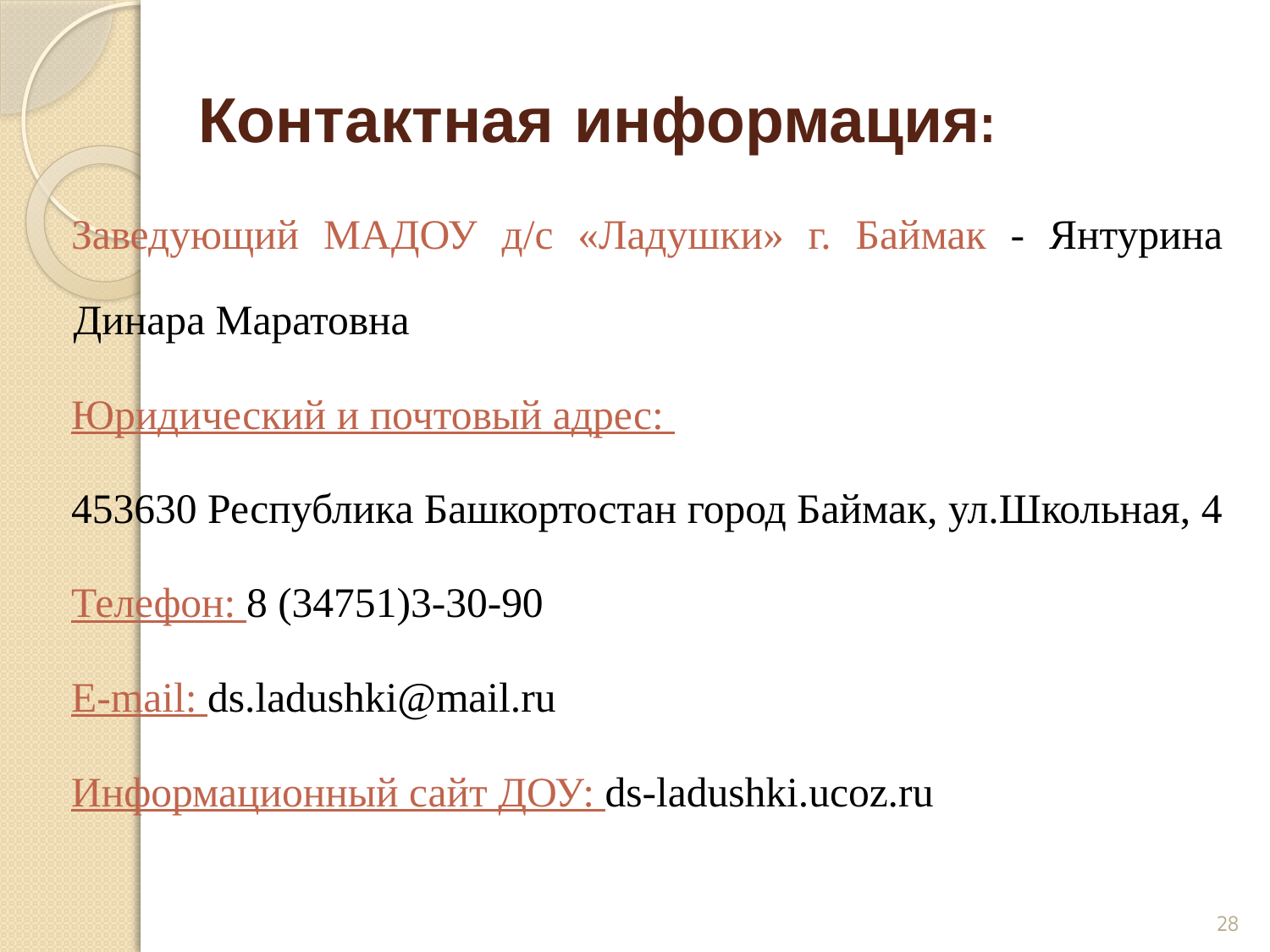

# Контактная информация:
Заведующий МАДОУ д/с «Ладушки» г. Баймак - Янтурина Динара Маратовна
Юридический и почтовый адрес:
453630 Республика Башкортостан город Баймак, ул.Школьная, 4
Телефон: 8 (34751)3-30-90
E-mail: ds.ladushki@mail.ru
Информационный сайт ДОУ: ds-ladushki.ucoz.ru

28